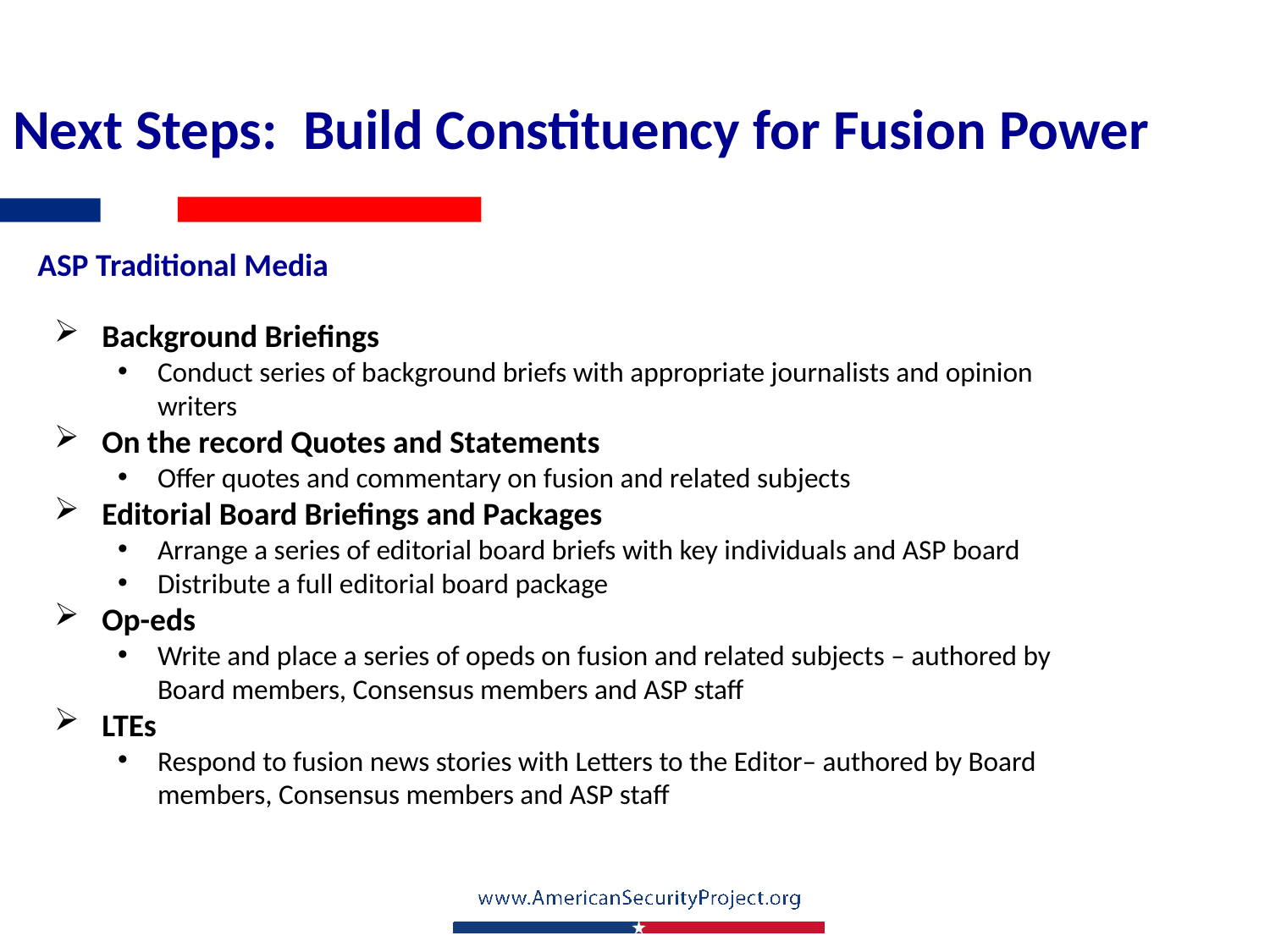

Next Steps:  Build Constituency for Fusion Power
#
ASP Traditional Media
Background Briefings
Conduct series of background briefs with appropriate journalists and opinion writers
On the record Quotes and Statements
Offer quotes and commentary on fusion and related subjects
Editorial Board Briefings and Packages
Arrange a series of editorial board briefs with key individuals and ASP board
Distribute a full editorial board package
Op-eds
Write and place a series of opeds on fusion and related subjects – authored by Board members, Consensus members and ASP staff
LTEs
Respond to fusion news stories with Letters to the Editor– authored by Board members, Consensus members and ASP staff